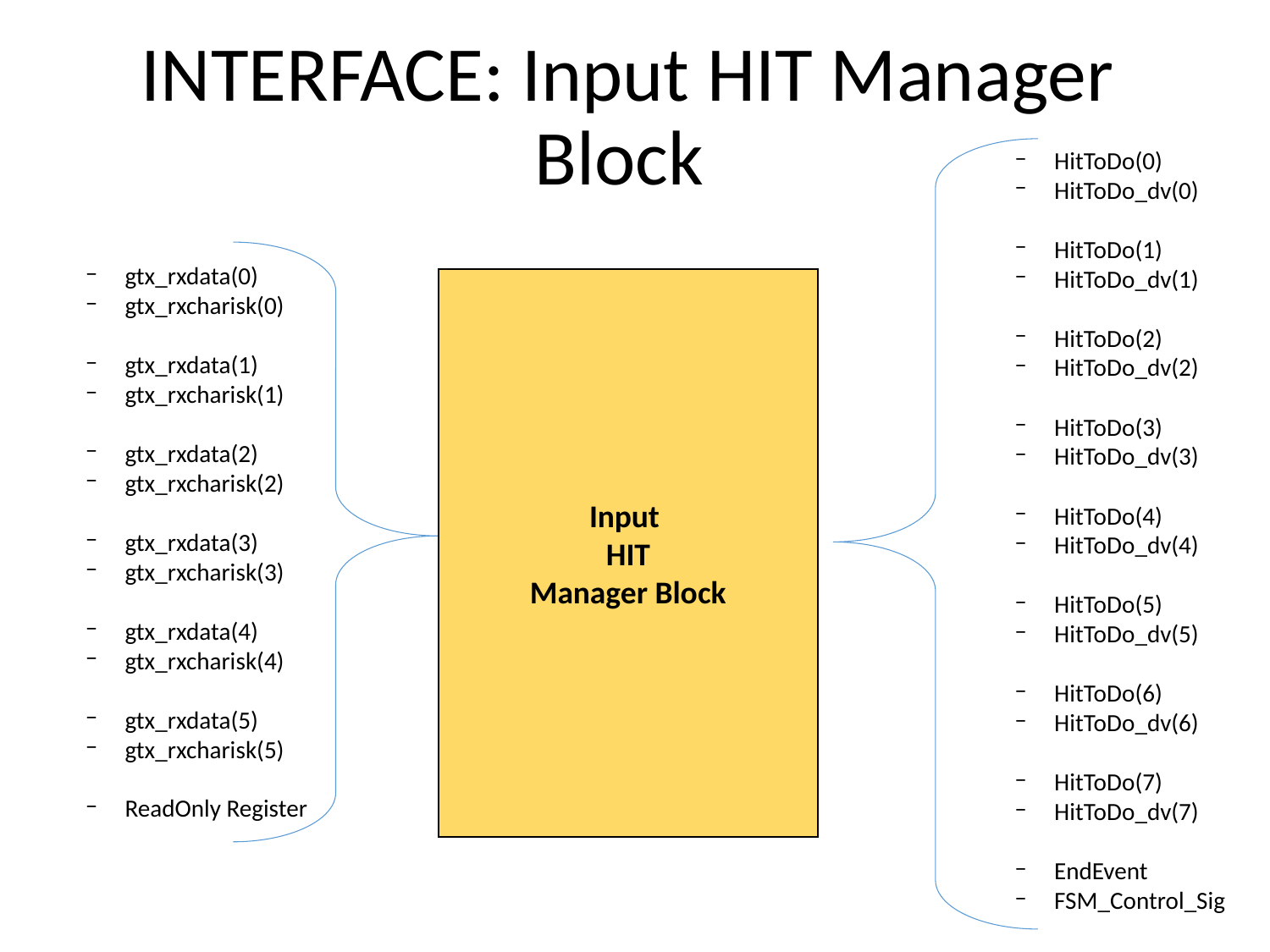

# INTERFACE: Input HIT Manager Block

HitToDo(0)
HitToDo_dv(0)

HitToDo(1)
HitToDo_dv(1)

HitToDo(2)
HitToDo_dv(2)

HitToDo(3)
HitToDo_dv(3)

HitToDo(4)
HitToDo_dv(4)

HitToDo(5)
HitToDo_dv(5)

HitToDo(6)
HitToDo_dv(6)

HitToDo(7)
HitToDo_dv(7)

EndEvent
FSM_Control_Sig

gtx_rxdata(0)
gtx_rxcharisk(0)

gtx_rxdata(1)
gtx_rxcharisk(1)

gtx_rxdata(2)
gtx_rxcharisk(2)

gtx_rxdata(3)
gtx_rxcharisk(3)

gtx_rxdata(4)
gtx_rxcharisk(4)

gtx_rxdata(5)
gtx_rxcharisk(5)

ReadOnly Register
Input
HIT
Manager Block